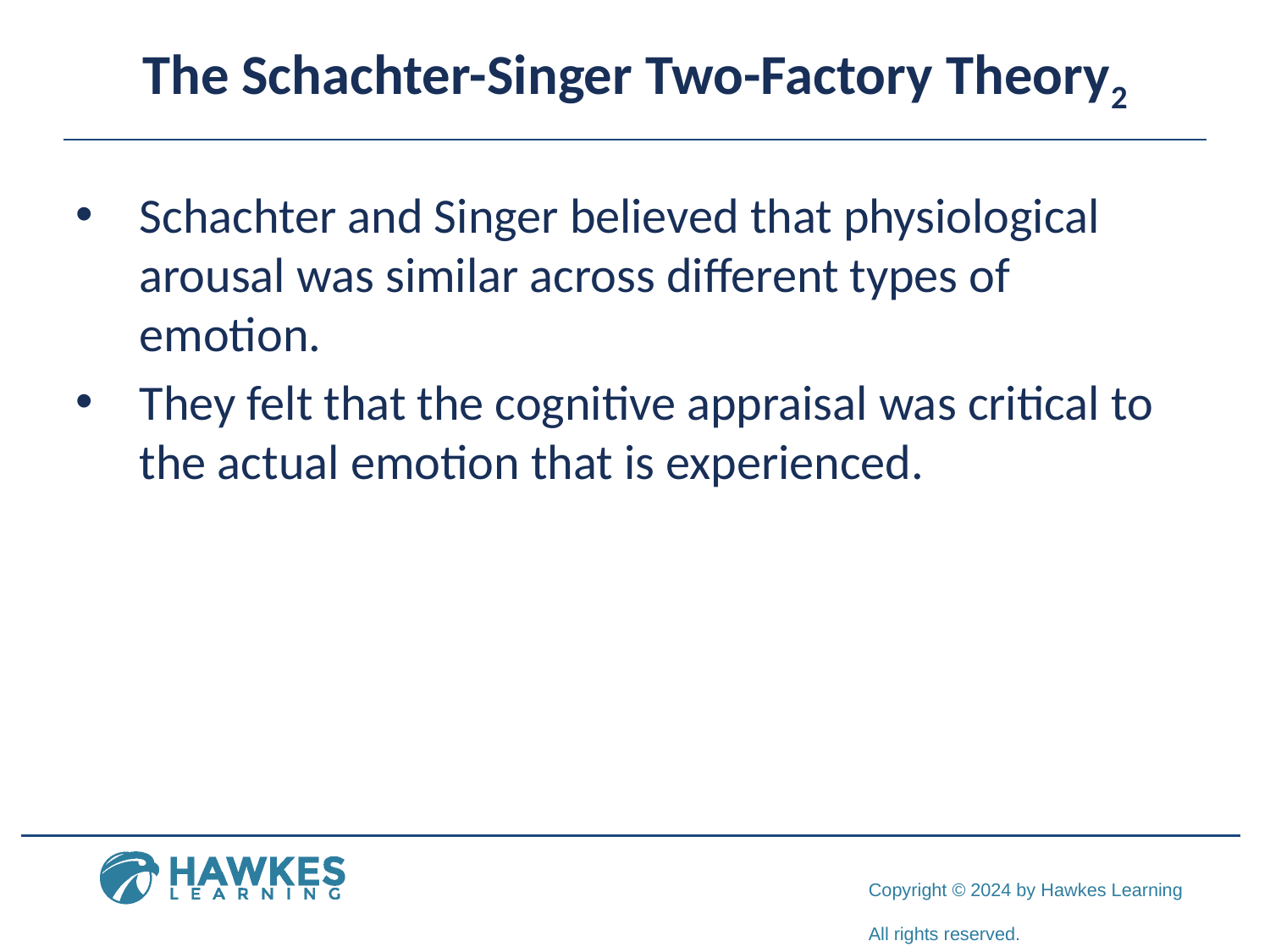

# The Schachter-Singer Two-Factory Theory2
Schachter and Singer believed that physiological arousal was similar across different types of emotion.
They felt that the cognitive appraisal was critical to the actual emotion that is experienced.